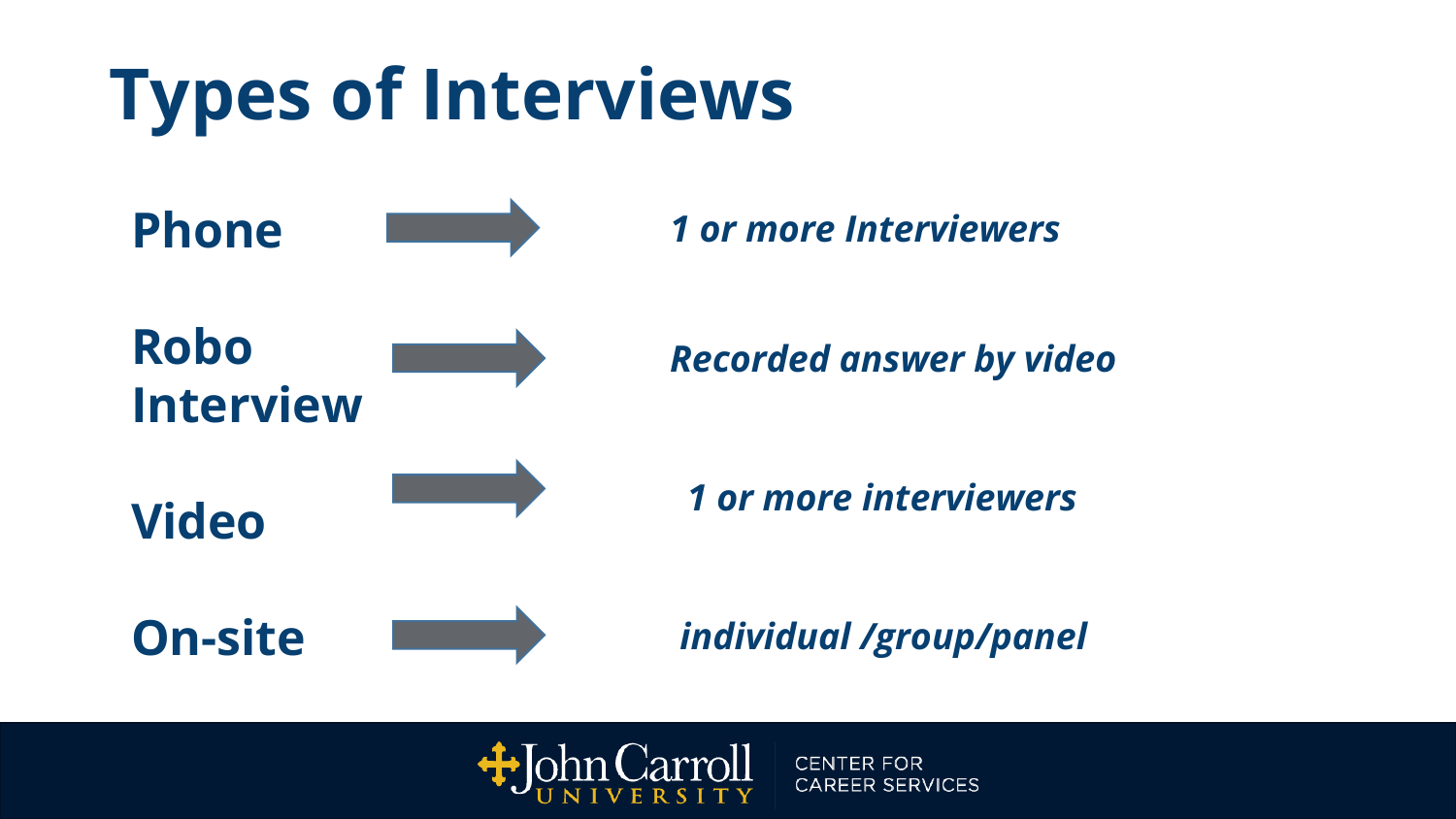

# Types of Interviews

Phone

Robo
Interview

Video

On-site

1 or more Interviewers

Recorded answer by video

1 or more interviewers

individual /group/panel